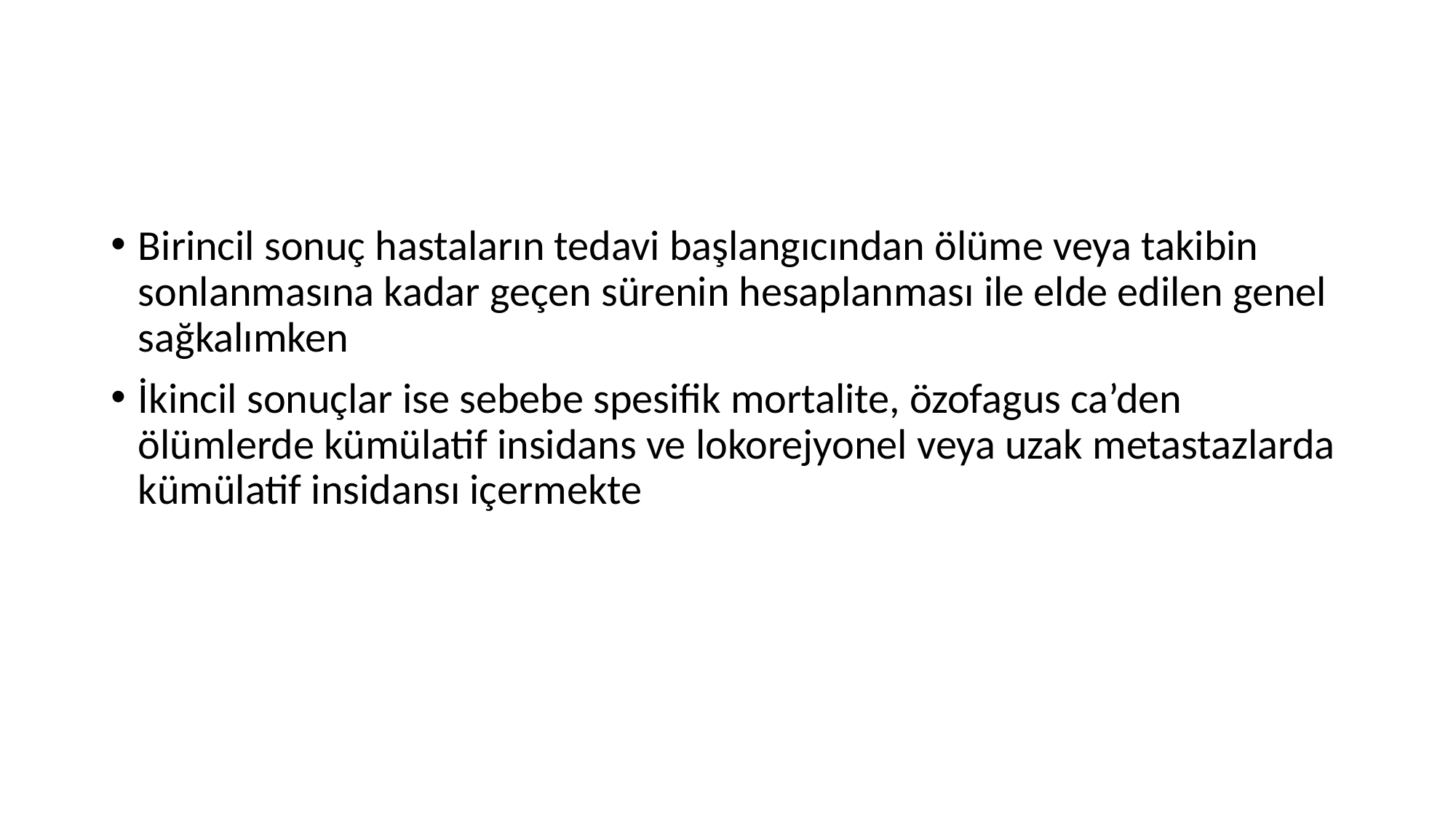

#
Birincil sonuç hastaların tedavi başlangıcından ölüme veya takibin sonlanmasına kadar geçen sürenin hesaplanması ile elde edilen genel sağkalımken
İkincil sonuçlar ise sebebe spesifik mortalite, özofagus ca’den ölümlerde kümülatif insidans ve lokorejyonel veya uzak metastazlarda kümülatif insidansı içermekte